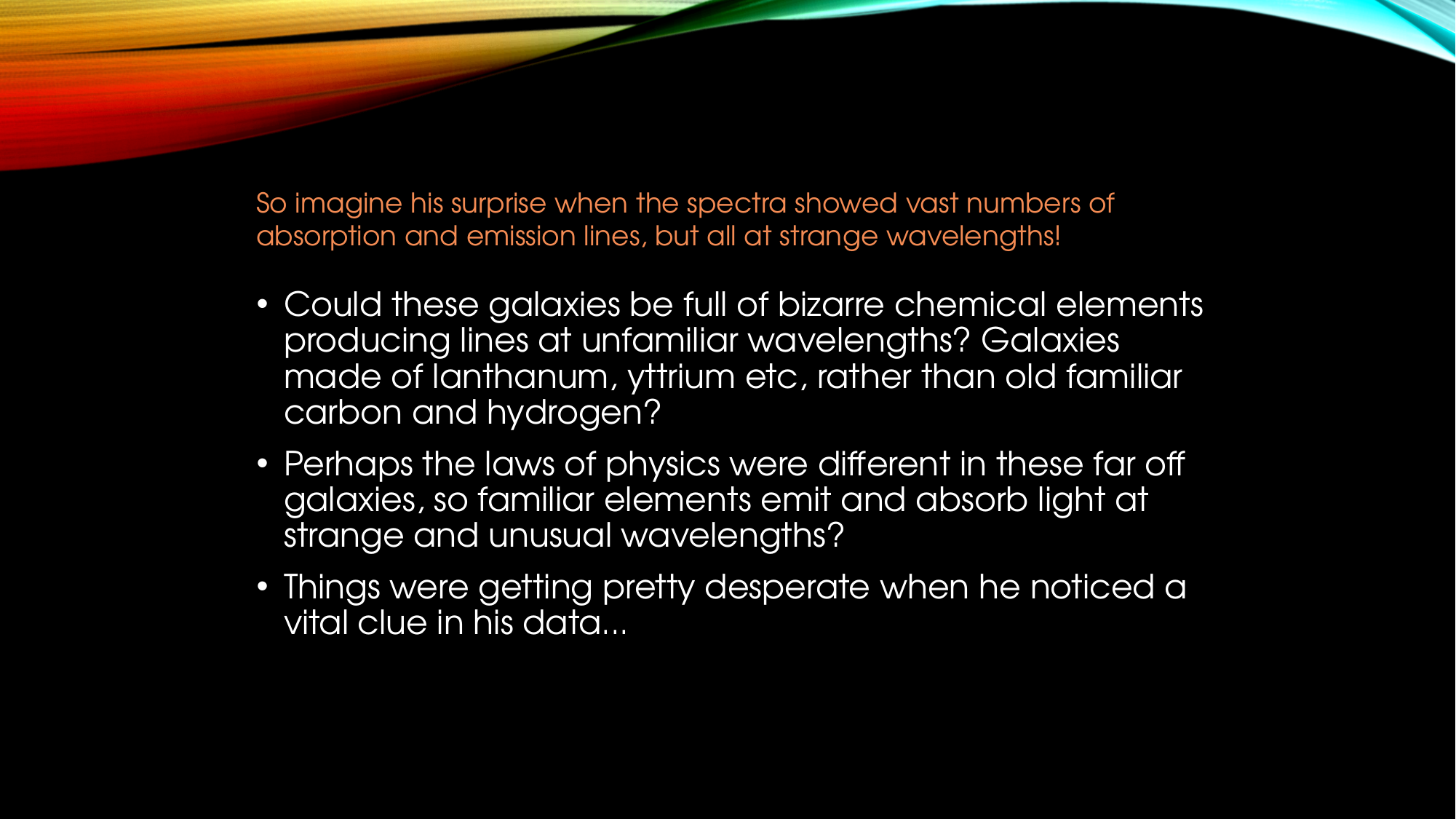

So imagine his surprise when the spectra showed vast numbers of absorption and emission lines, but all at strange wavelengths!
Could these galaxies be full of bizarre chemical elements producing lines at unfamiliar wavelengths? Galaxies made of lanthanum, yttrium etc, rather than old familiar carbon and hydrogen?
Perhaps the laws of physics were different in these far off galaxies, so familiar elements emit and absorb light at strange and unusual wavelengths?
Things were getting pretty desperate when he noticed a vital clue in his data...